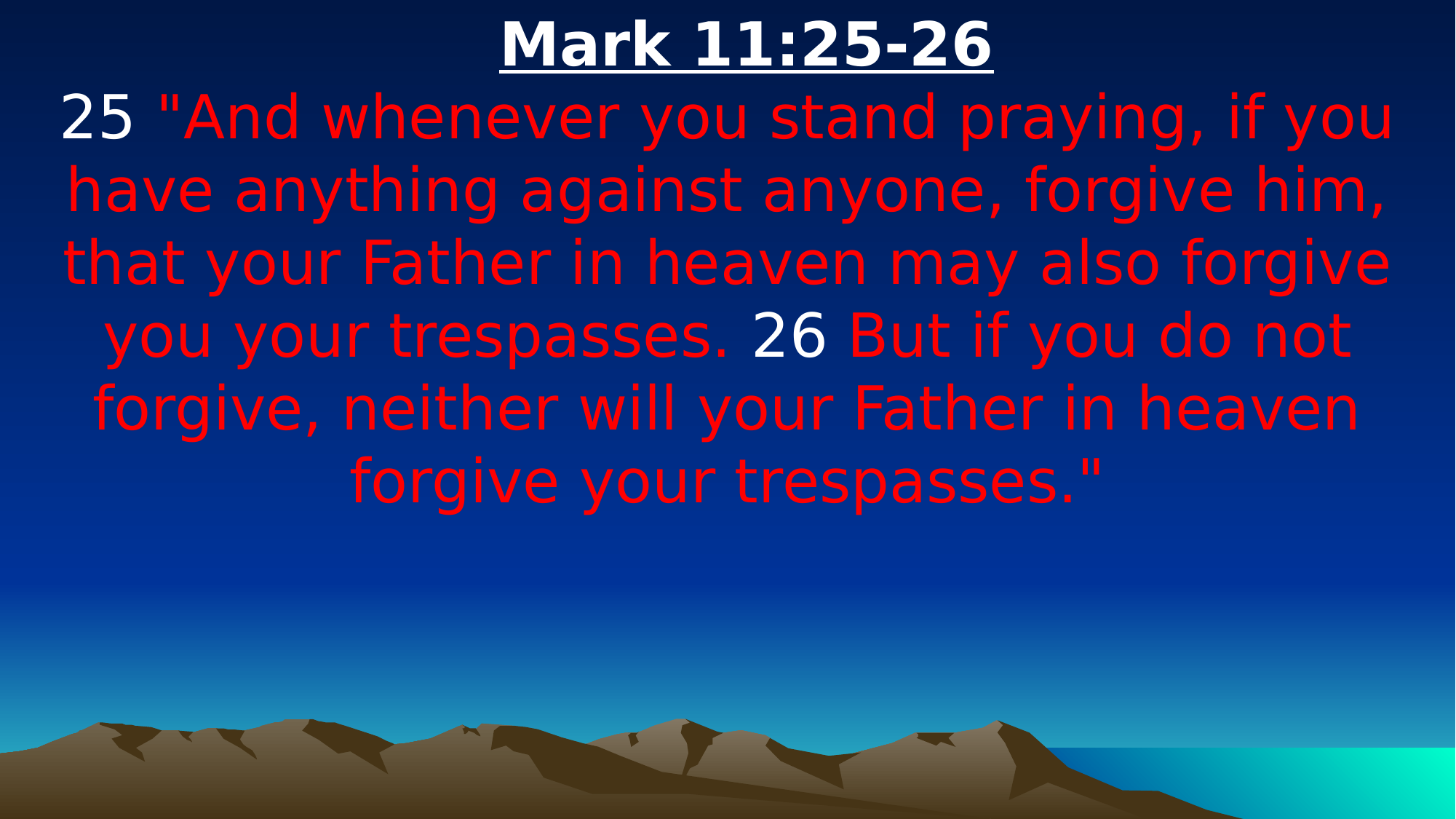

Mark 11:25-26
25 "And whenever you stand praying, if you have anything against anyone, forgive him, that your Father in heaven may also forgive you your trespasses. 26 But if you do not forgive, neither will your Father in heaven forgive your trespasses."